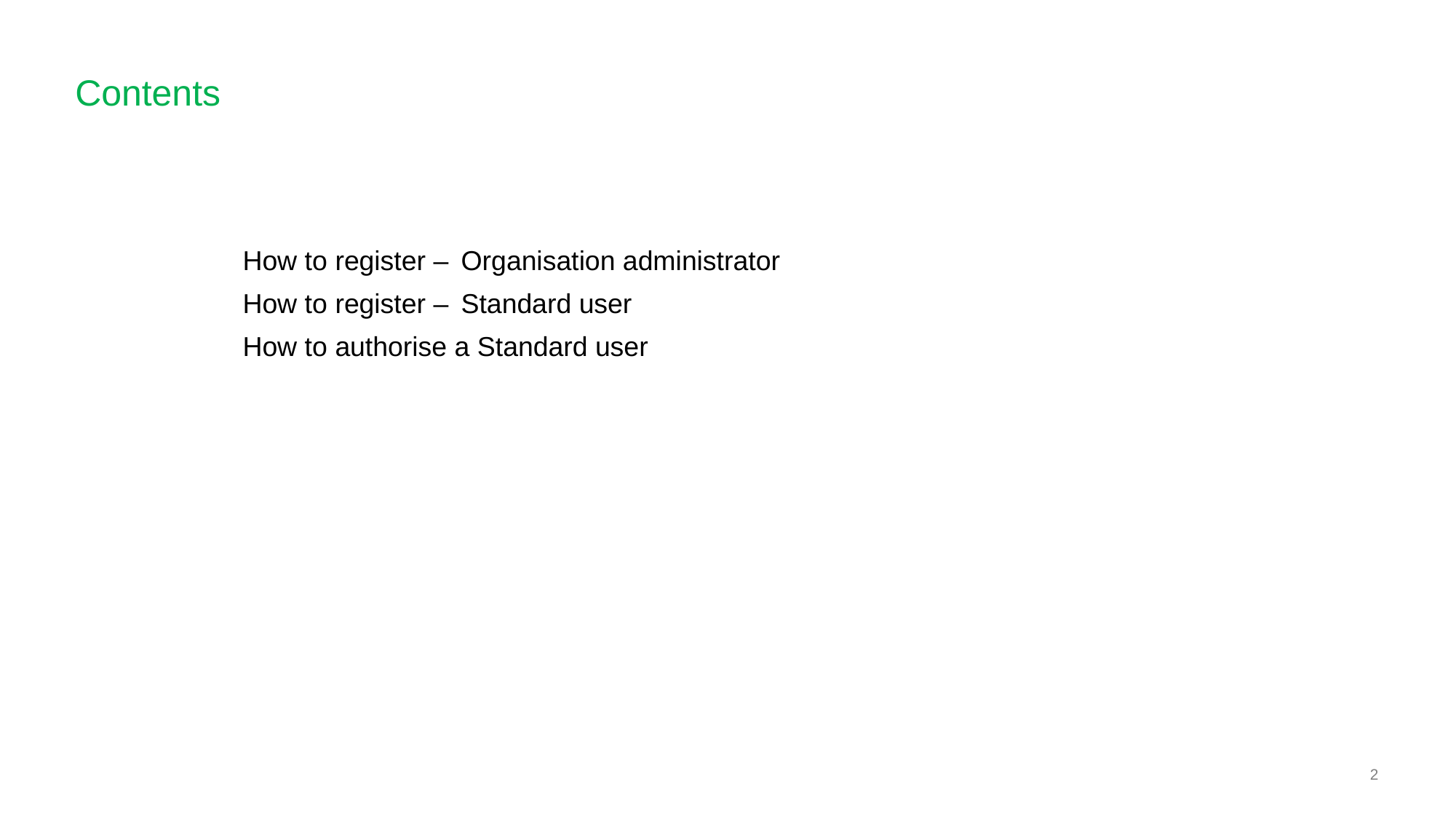

2
# Contents
How to register – 	Organisation administrator
How to register – 	Standard user
How to authorise a Standard user